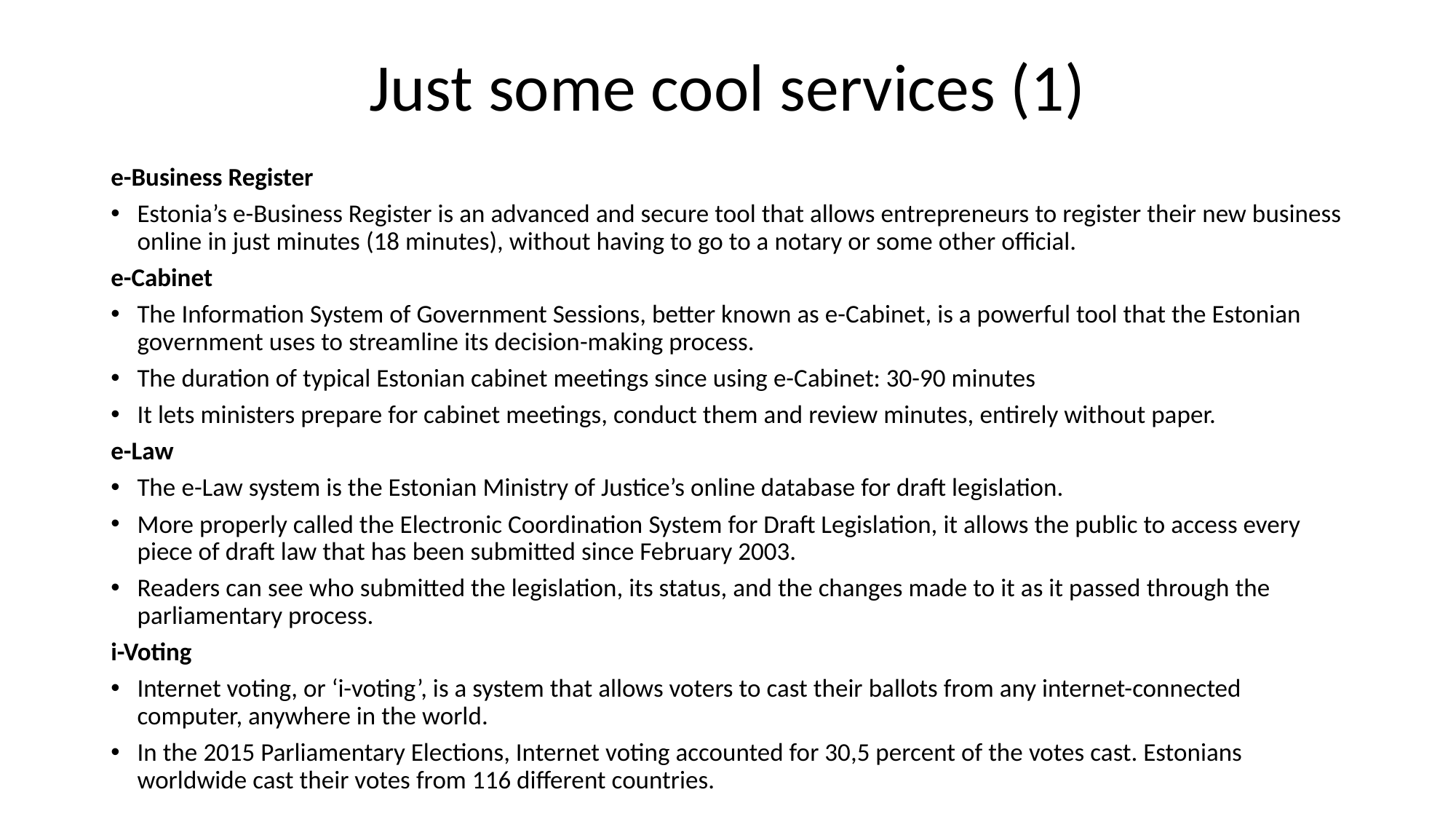

# Just some cool services (1)
e-Business Register
Estonia’s e-Business Register is an advanced and secure tool that allows entrepreneurs to register their new business online in just minutes (18 minutes), without having to go to a notary or some other official.
e-Cabinet
The Information System of Government Sessions, better known as e-Cabinet, is a powerful tool that the Estonian government uses to streamline its decision-making process.
The duration of typical Estonian cabinet meetings since using e-Cabinet: 30-90 minutes
It lets ministers prepare for cabinet meetings, conduct them and review minutes, entirely without paper.
e-Law
The e-Law system is the Estonian Ministry of Justice’s online database for draft legislation.
More properly called the Electronic Coordination System for Draft Legislation, it allows the public to access every piece of draft law that has been submitted since February 2003.
Readers can see who submitted the legislation, its status, and the changes made to it as it passed through the parliamentary process.
i-Voting
Internet voting, or ‘i-voting’, is a system that allows voters to cast their ballots from any internet-connected computer, anywhere in the world.
In the 2015 Parliamentary Elections, Internet voting accounted for 30,5 percent of the votes cast. Estonians worldwide cast their votes from 116 different countries.